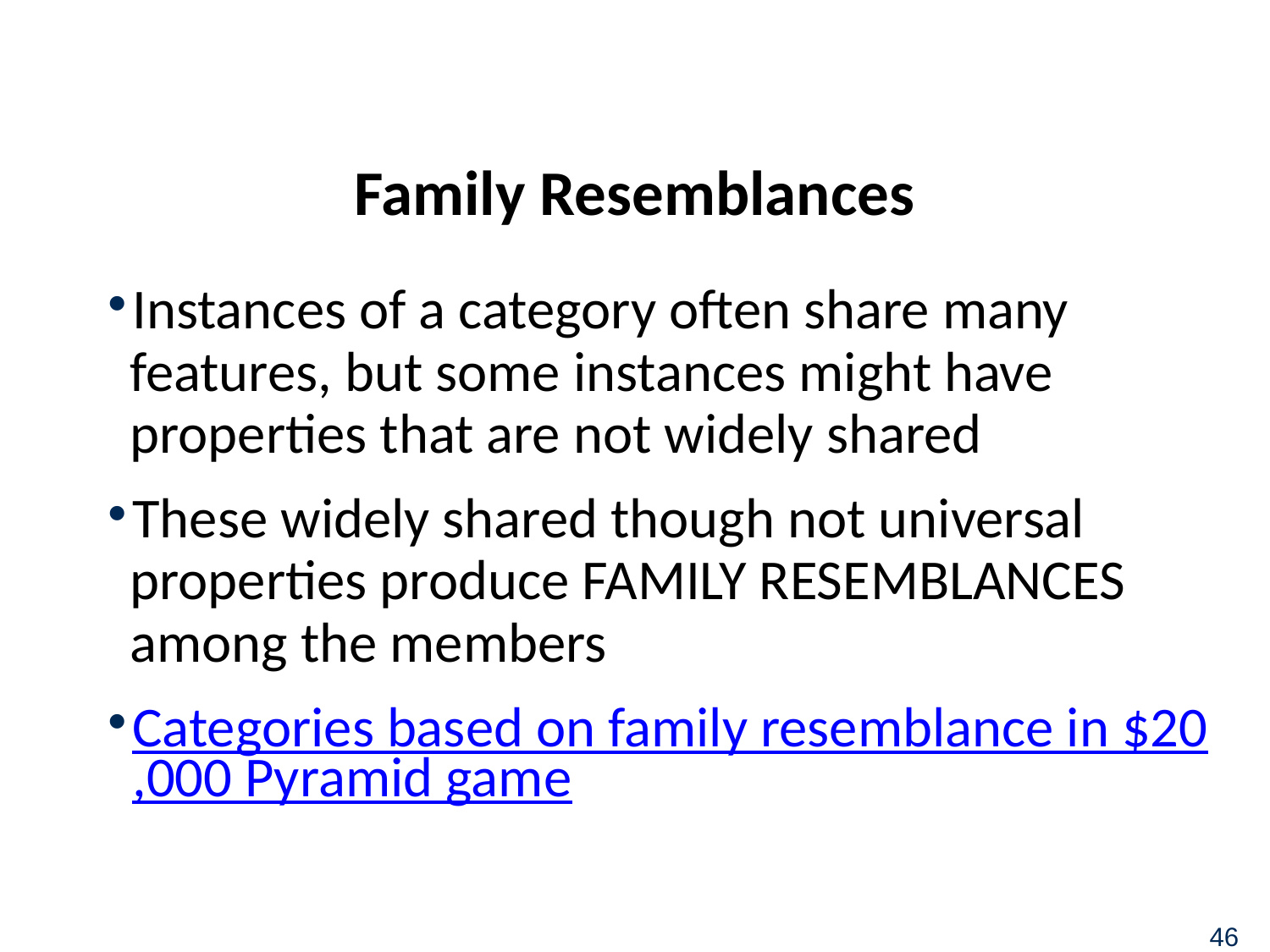

# Family Resemblances
Instances of a category often share many features, but some instances might have properties that are not widely shared
These widely shared though not universal properties produce FAMILY RESEMBLANCES among the members
Categories based on family resemblance in $20,000 Pyramid game

46